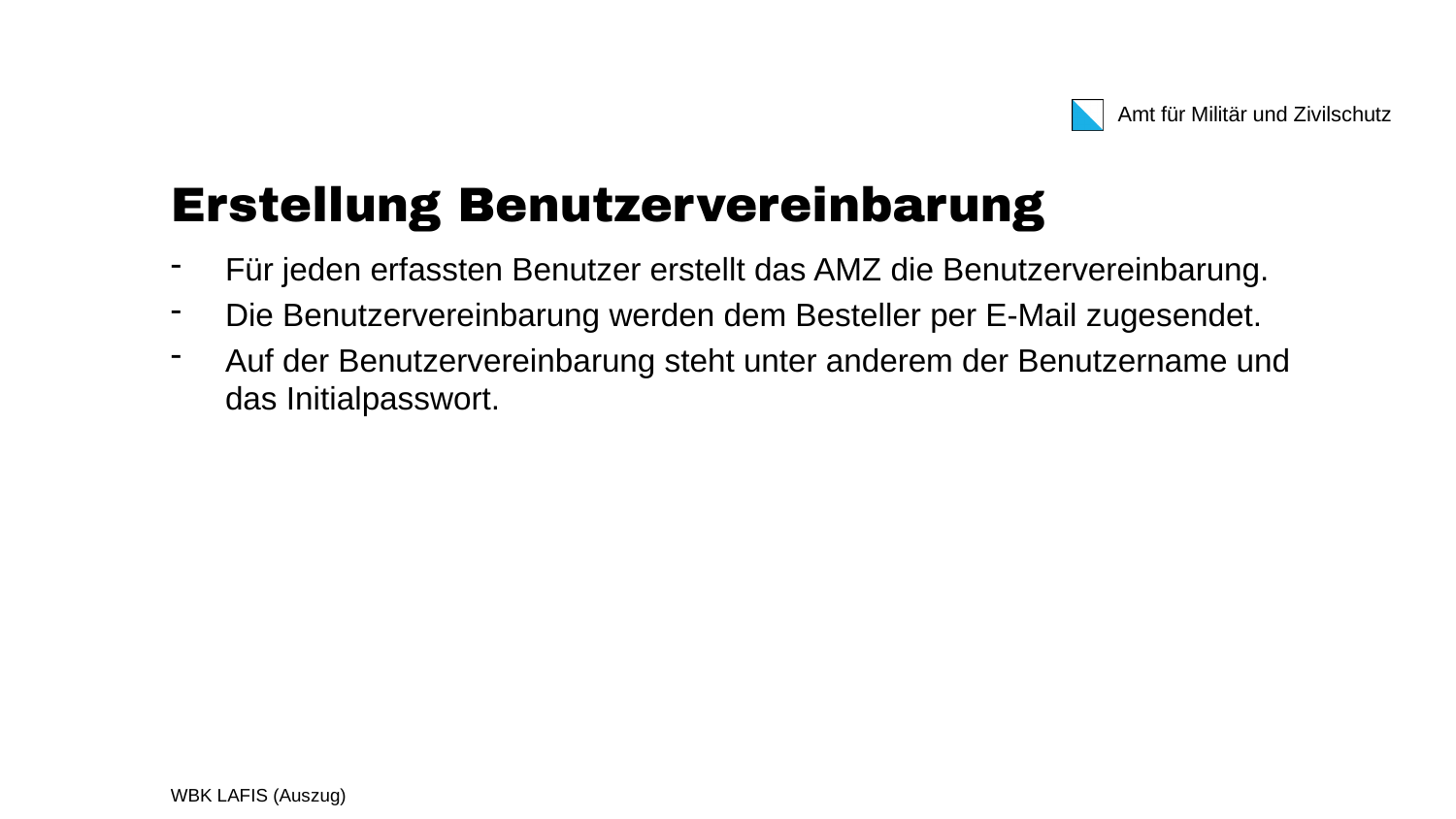

# Erstellung Benutzervereinbarung
Für jeden erfassten Benutzer erstellt das AMZ die Benutzervereinbarung.
Die Benutzervereinbarung werden dem Besteller per E-Mail zugesendet.
Auf der Benutzervereinbarung steht unter anderem der Benutzername und das Initialpasswort.
WBK LAFIS (Auszug)